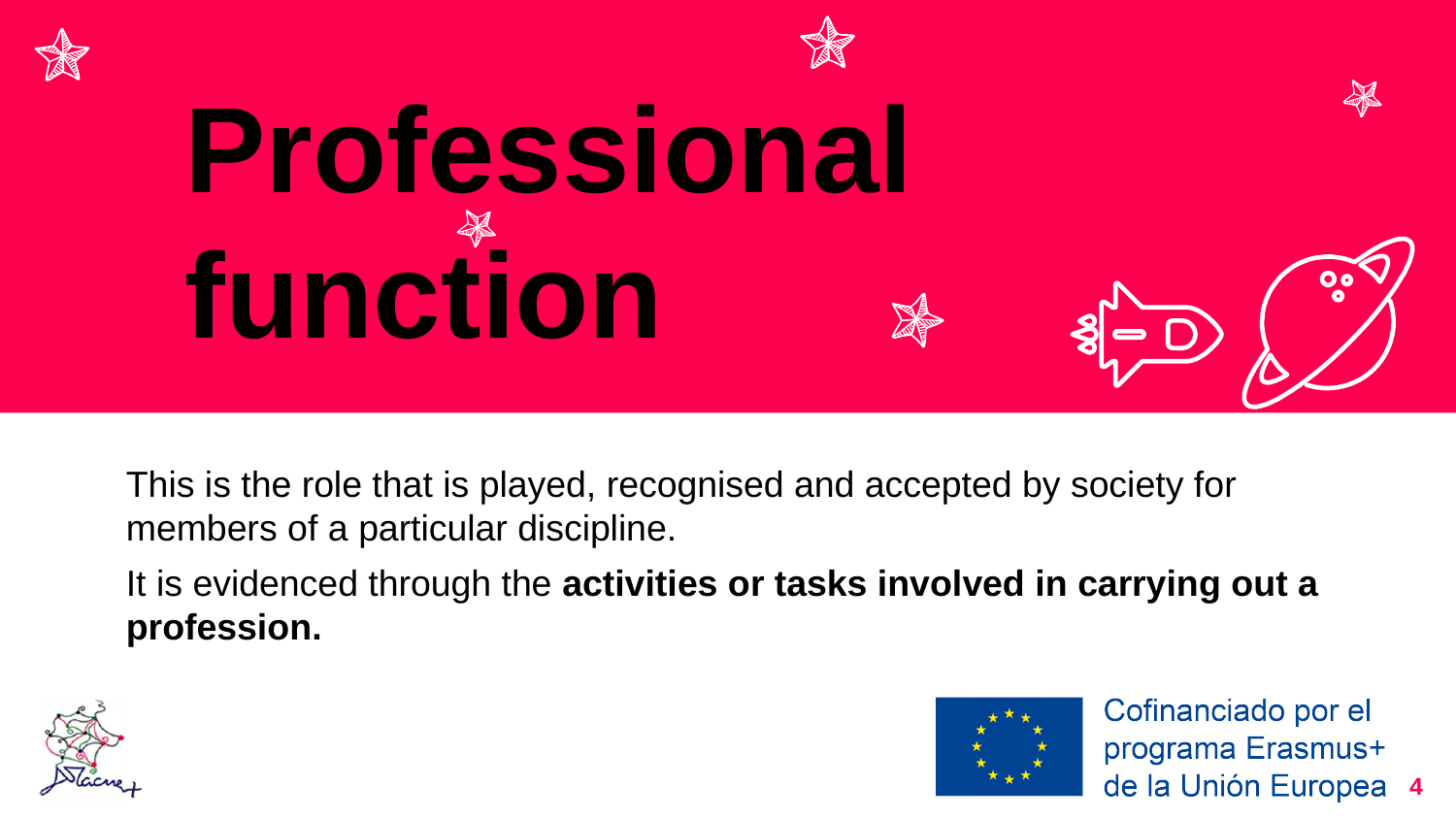

Professional function

This is the role that is played, recognised and accepted by society for members of a particular discipline.
It is evidenced through the activities or tasks involved in carrying out a profession.

4